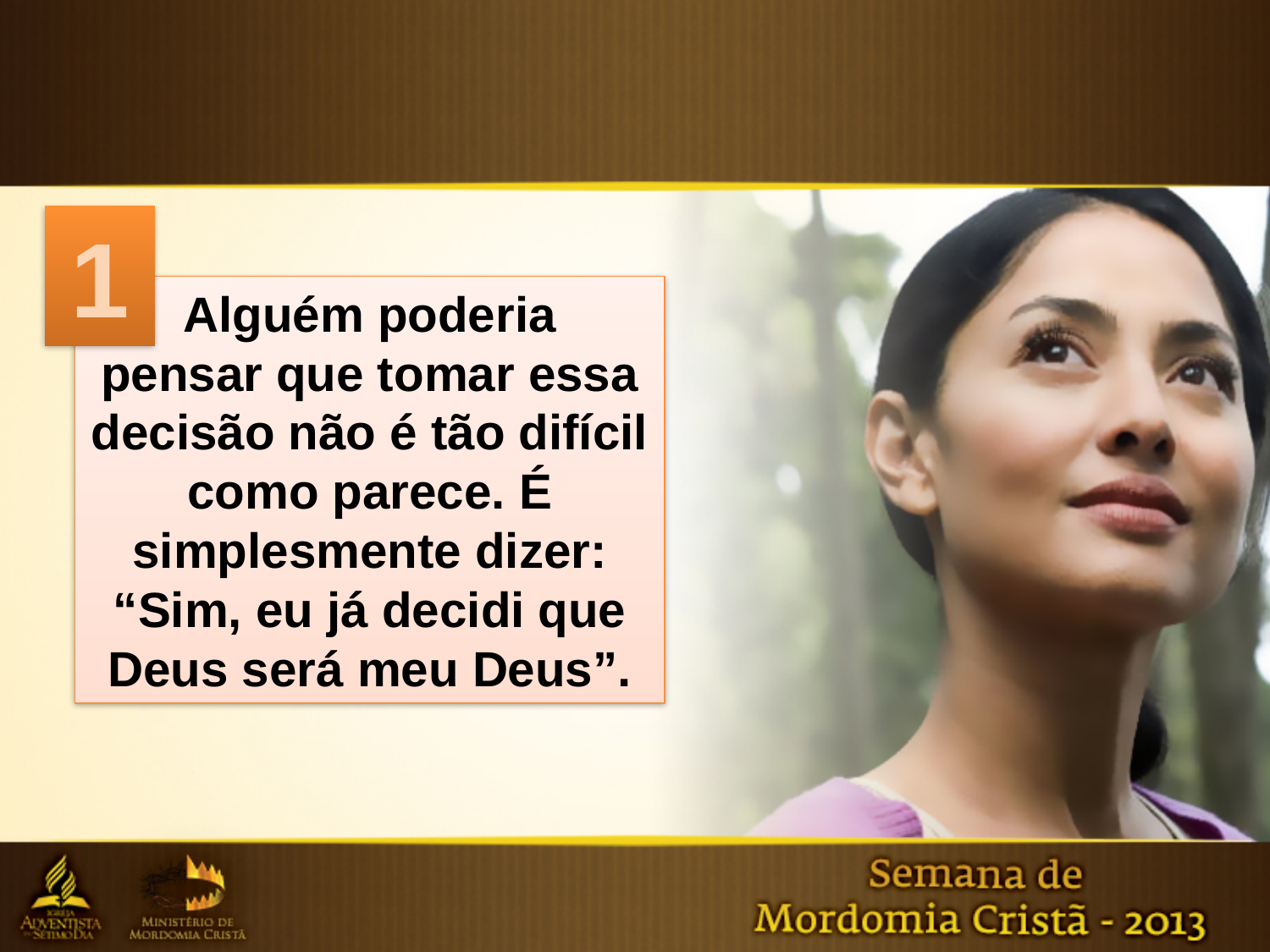

1
Alguém poderia
pensar que tomar essa decisão não é tão difícil como parece. É simplesmente dizer: “Sim, eu já decidi que Deus será meu Deus”.